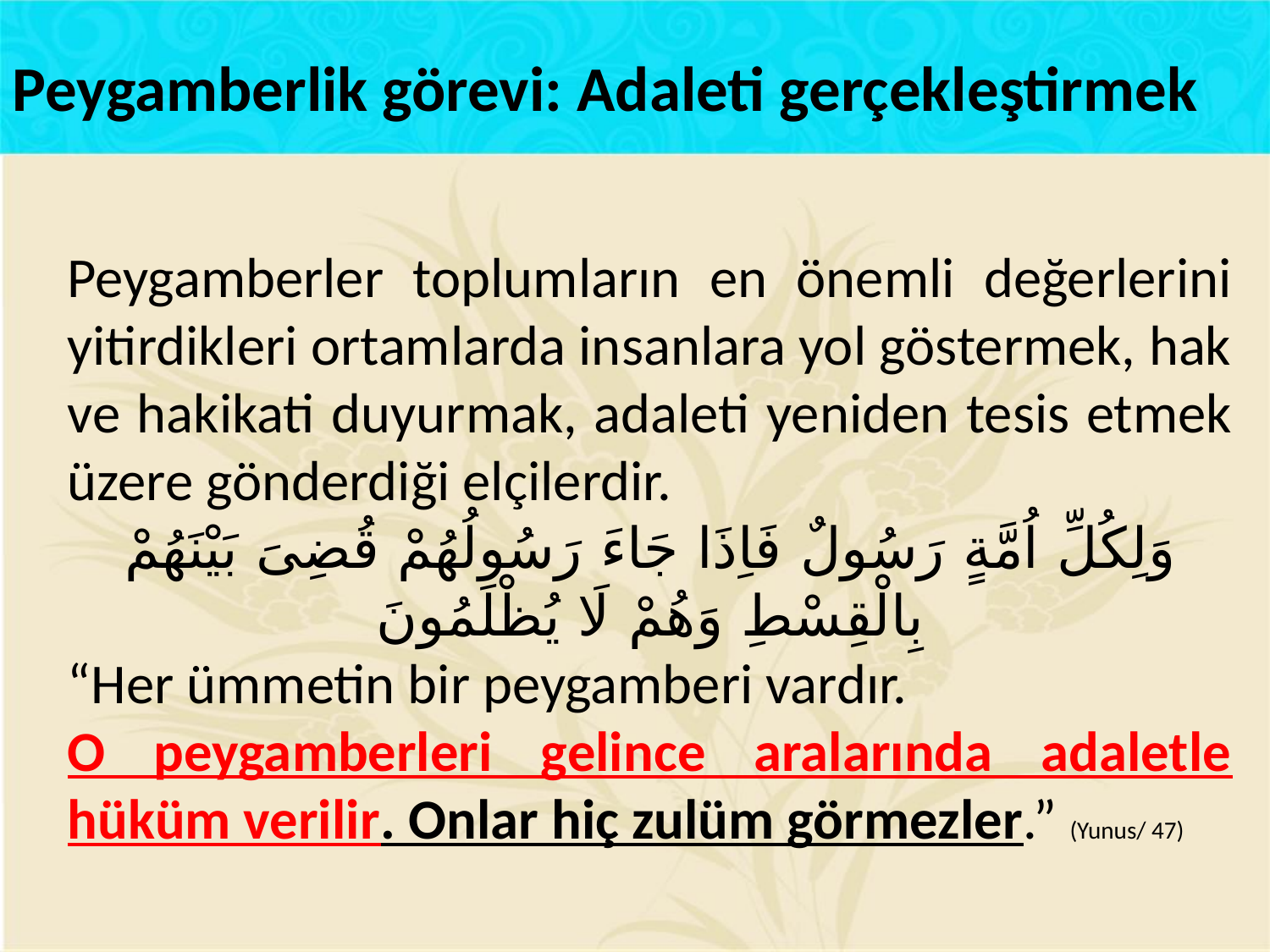

Peygamberlik görevi: Adaleti gerçekleştirmek
Peygamberler toplumların en önemli değerlerini yitirdikleri ortamlarda insanlara yol göstermek, hak ve hakikati duyurmak, adaleti yeniden tesis etmek üzere gönderdiği elçilerdir.
وَلِكُلِّ اُمَّةٍ رَسُولٌ فَاِذَا جَاءَ رَسُولُهُمْ قُضِىَ بَيْنَهُمْ بِالْقِسْطِ وَهُمْ لَا يُظْلَمُونَ
“Her ümmetin bir peygamberi vardır.
O peygamberleri gelince aralarında adaletle hüküm verilir. Onlar hiç zulüm görmezler.” (Yunus/ 47)